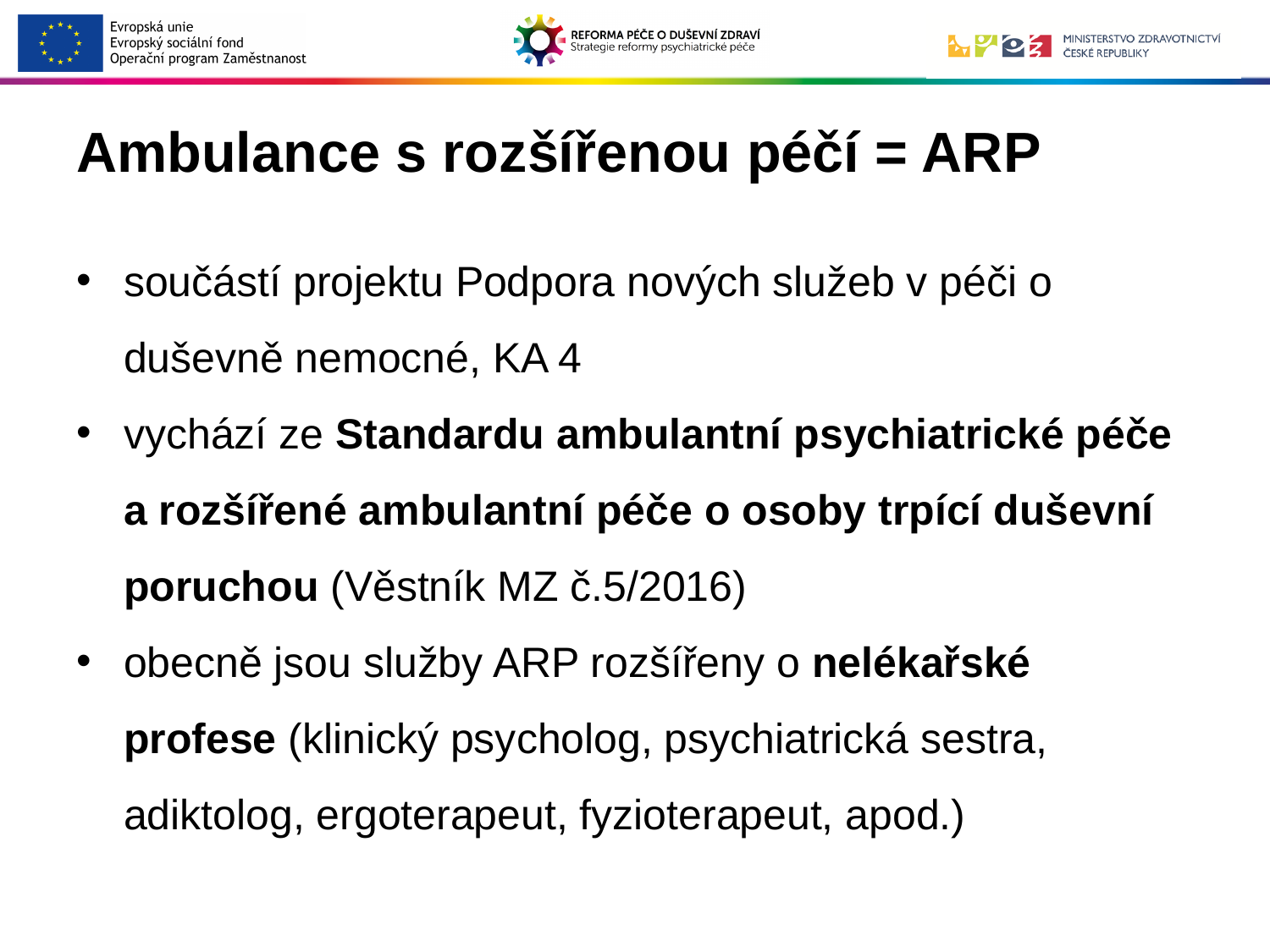

# Ambulance s rozšířenou péčí = ARP
součástí projektu Podpora nových služeb v péči o duševně nemocné, KA 4
vychází ze Standardu ambulantní psychiatrické péče a rozšířené ambulantní péče o osoby trpící duševní poruchou (Věstník MZ č.5/2016)
obecně jsou služby ARP rozšířeny o nelékařské profese (klinický psycholog, psychiatrická sestra, adiktolog, ergoterapeut, fyzioterapeut, apod.)